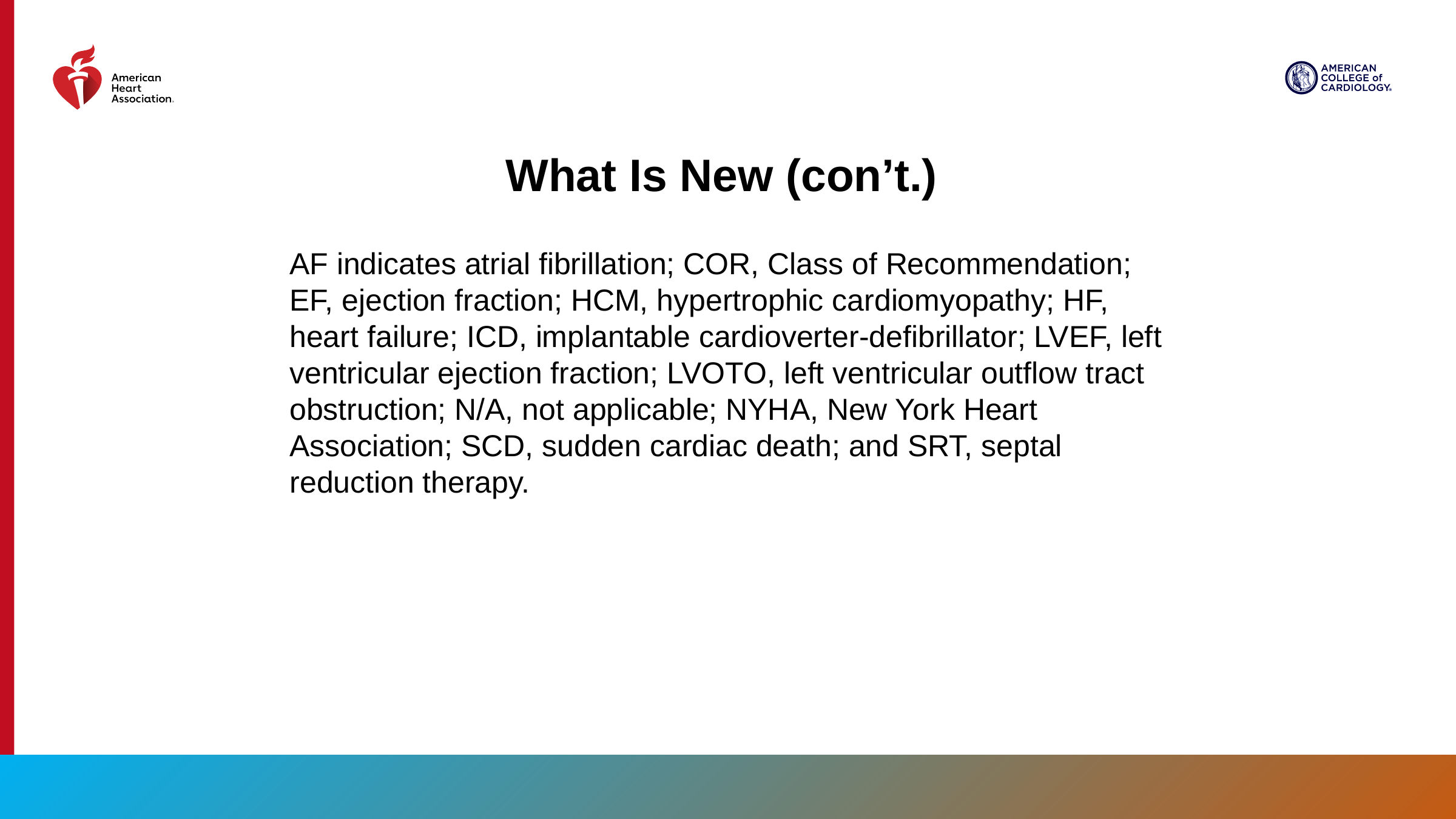

What Is New (con’t.)
AF indicates atrial fibrillation; COR, Class of Recommendation; EF, ejection fraction; HCM, hypertrophic cardiomyopathy; HF, heart failure; ICD, implantable cardioverter-defibrillator; LVEF, left ventricular ejection fraction; LVOTO, left ventricular outflow tract obstruction; N/A, not applicable; NYHA, New York Heart Association; SCD, sudden cardiac death; and SRT, septal reduction therapy.
9